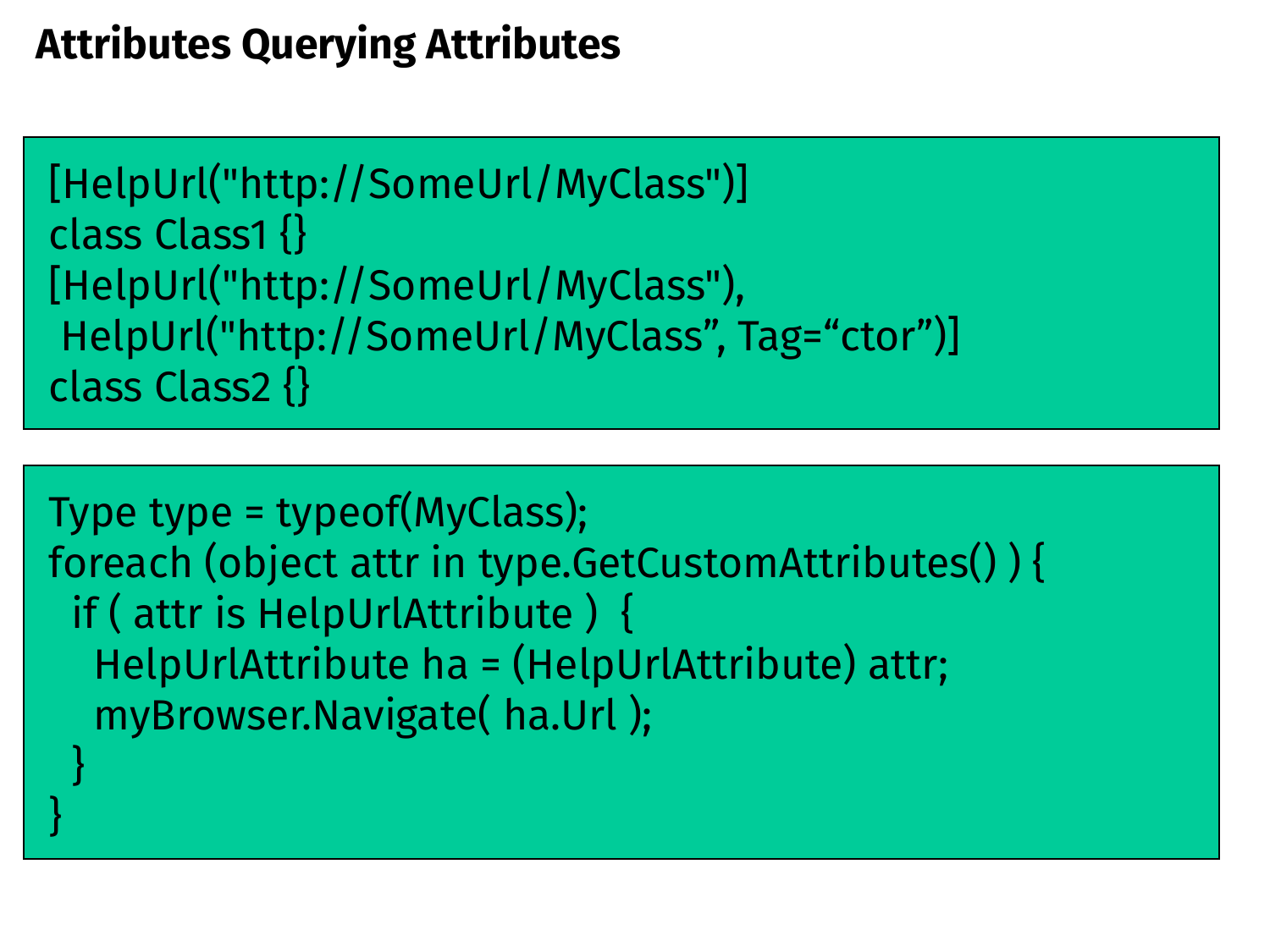

# Attributes Querying Attributes
[HelpUrl("http://SomeUrl/MyClass")]
class Class1 {}
[HelpUrl("http://SomeUrl/MyClass"),
 HelpUrl("http://SomeUrl/MyClass”, Tag=“ctor”)]
class Class2 {}
Type type = typeof(MyClass);
foreach (object attr in type.GetCustomAttributes() ) {
  if ( attr is HelpUrlAttribute )  {
    HelpUrlAttribute ha = (HelpUrlAttribute) attr;
    myBrowser.Navigate( ha.Url );
  }
}